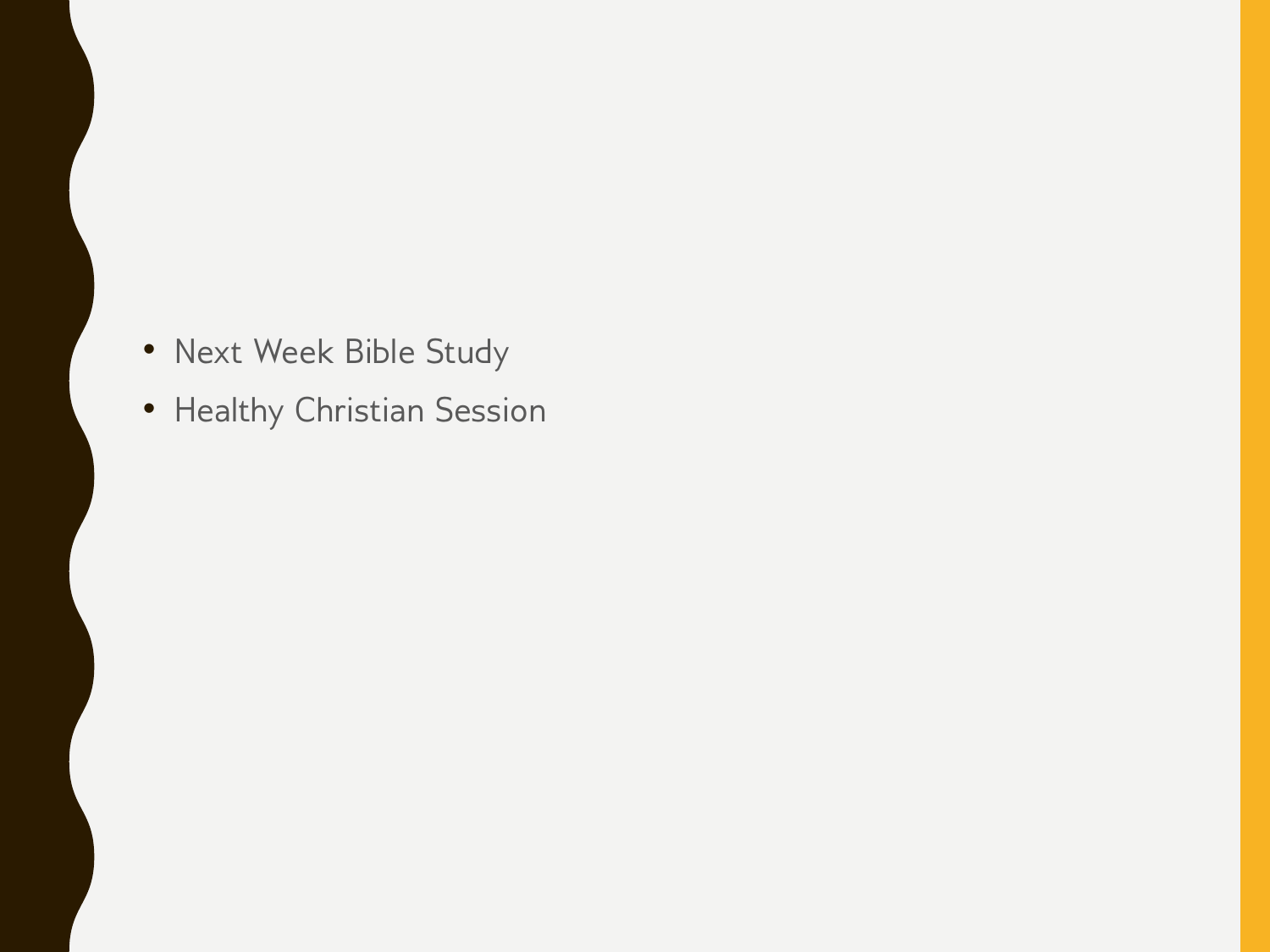

#
Next Week Bible Study
Healthy Christian Session